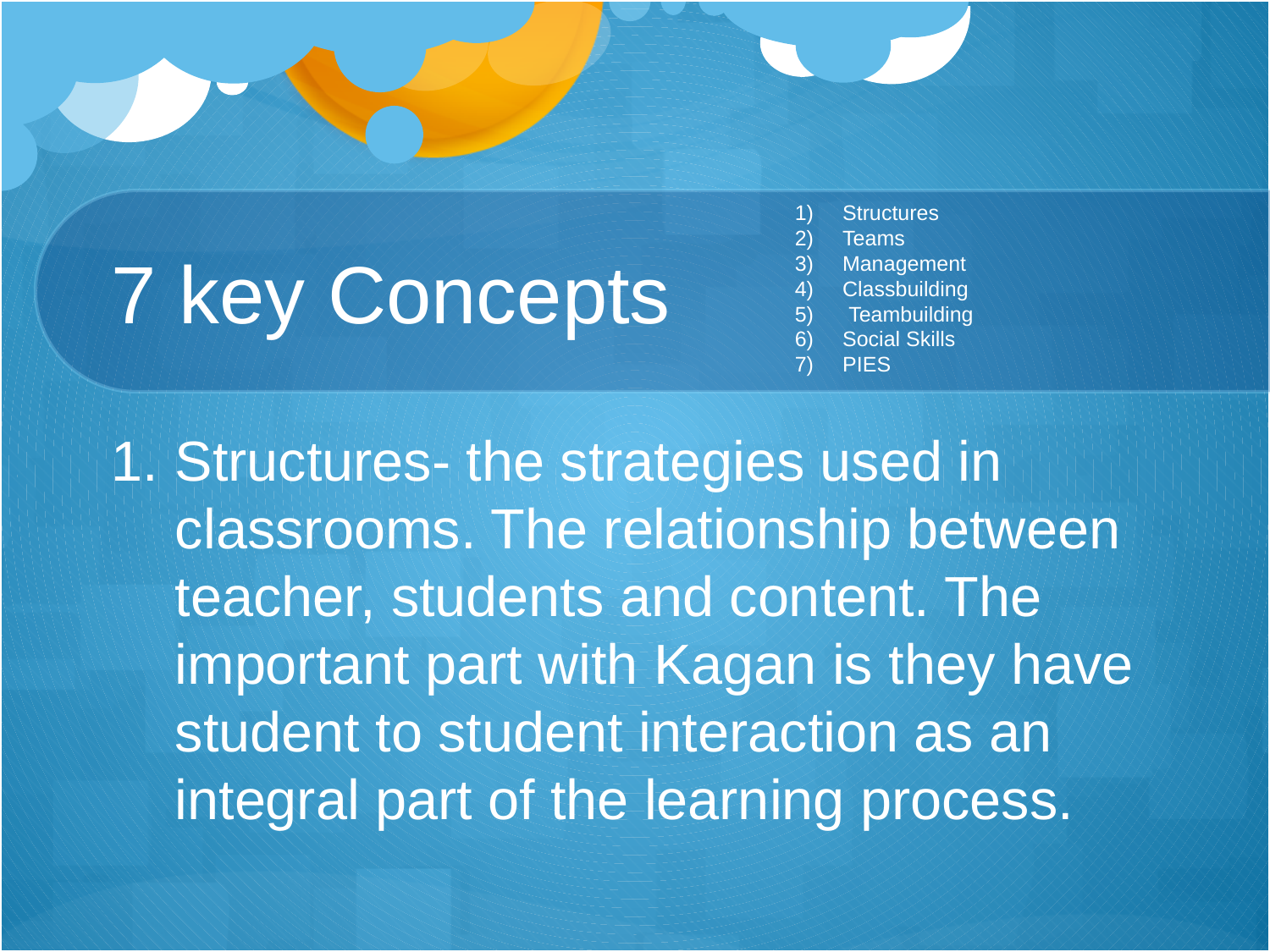

# 7 key Concepts
Structures
Teams
Management
Classbuilding
 Teambuilding
Social Skills
PIES
Structures- the strategies used in classrooms. The relationship between teacher, students and content. The important part with Kagan is they have student to student interaction as an integral part of the learning process.